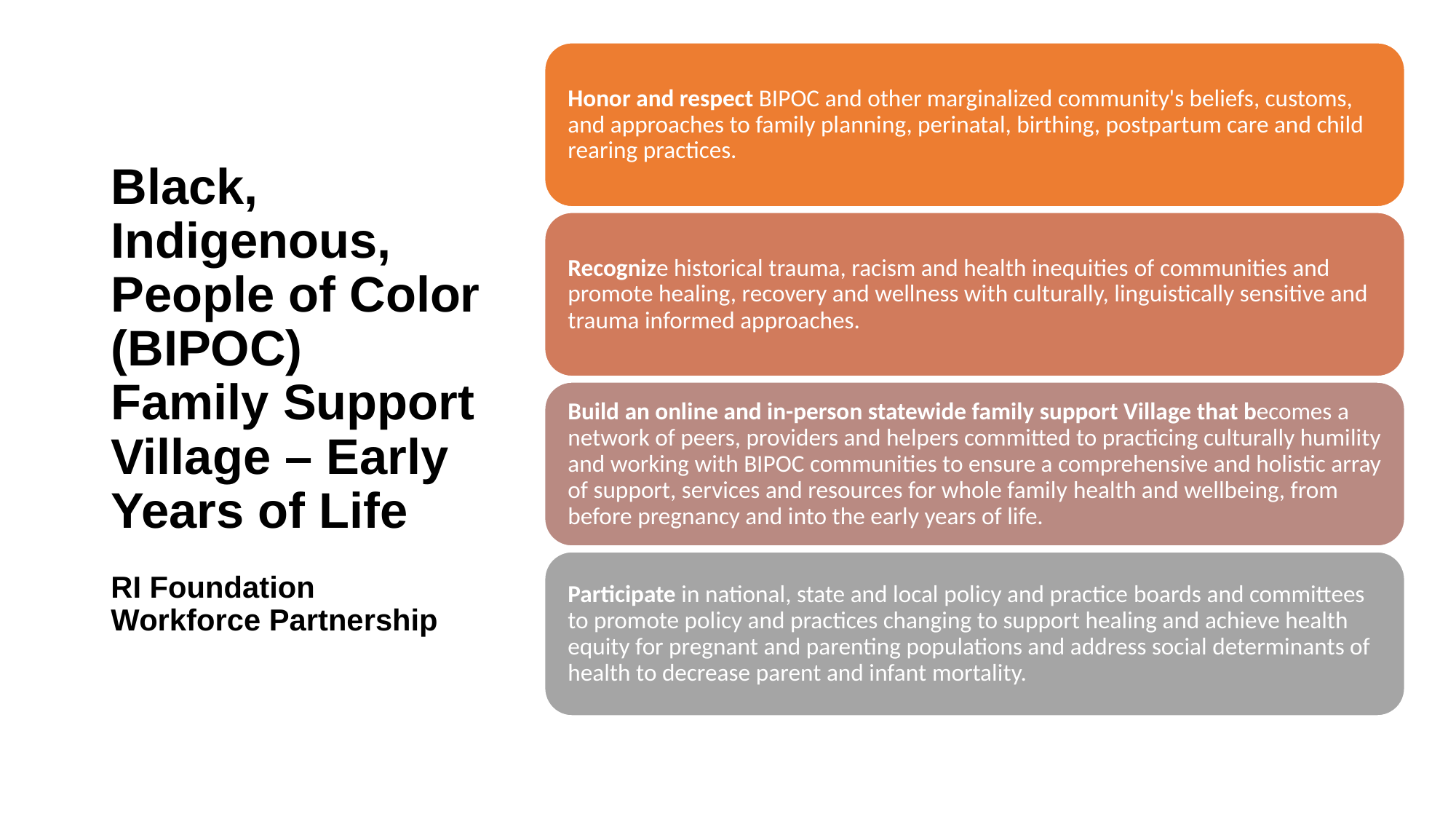

Honor and respect BIPOC and other marginalized community's beliefs, customs, and approaches to family planning, perinatal, birthing, postpartum care and child rearing practices.
Recognize historical trauma, racism and health inequities of communities and promote healing, recovery and wellness with culturally, linguistically sensitive and trauma informed approaches.
Build an online and in-person statewide family support Village that becomes a network of peers, providers and helpers committed to practicing culturally humility and working with BIPOC communities to ensure a comprehensive and holistic array of support, services and resources for whole family health and wellbeing, from before pregnancy and into the early years of life.
Participate in national, state and local policy and practice boards and committees to promote policy and practices changing to support healing and achieve health equity for pregnant and parenting populations and address social determinants of health to decrease parent and infant mortality.
# Black,  Indigenous, People of Color (BIPOC) Family Support Village – Early Years of Life RI Foundation Workforce Partnership